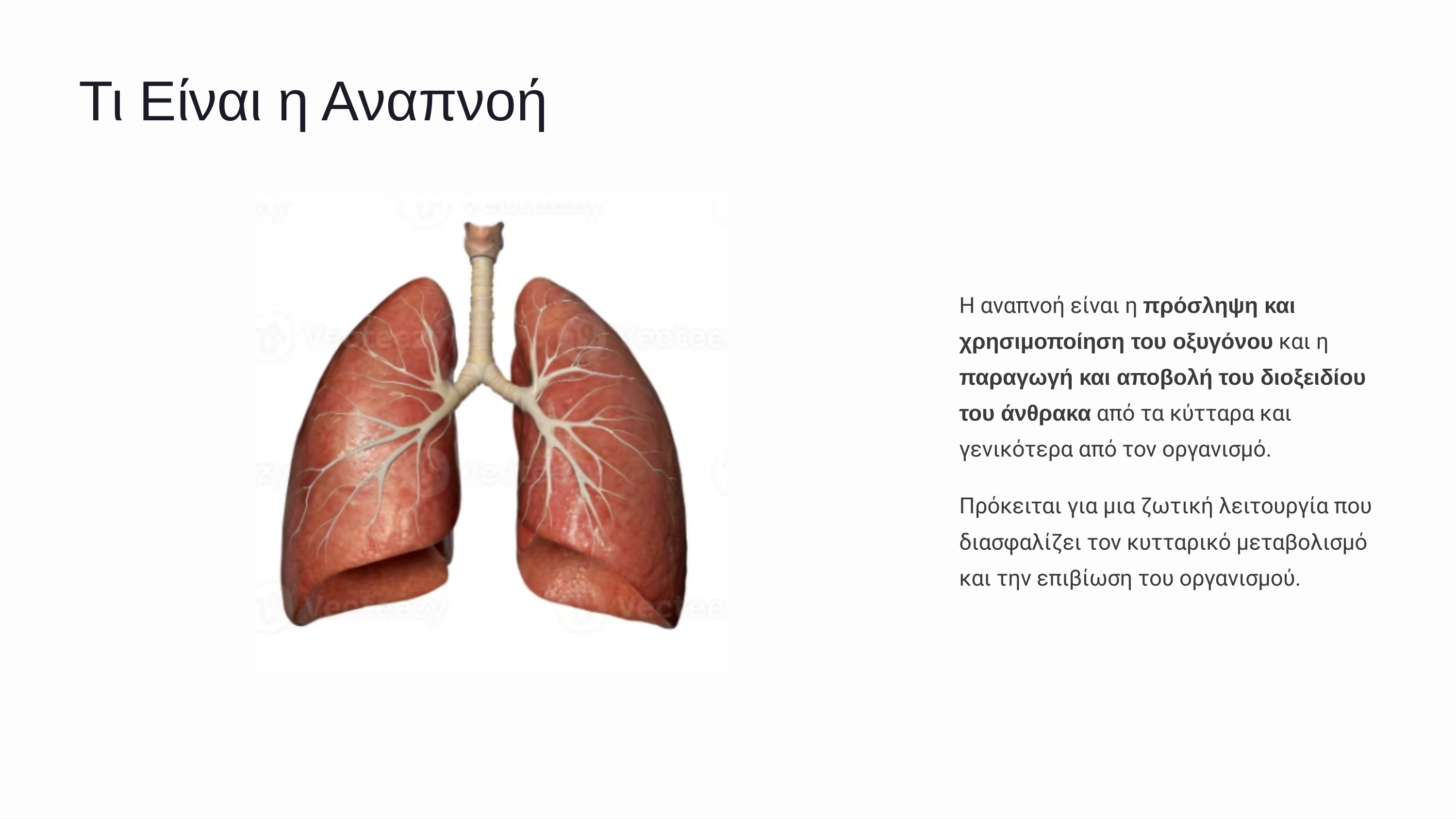

Τι Είναι η Αναπνοή

Η αναπνοή είναι η πρόσληψη και χρησιμοποίηση του οξυγόνου και η παραγωγή και αποβολή του διοξειδίου του άνθρακα από τα κύτταρα και γενικότερα από τον οργανισμό.
Πρόκειται για μια ζωτική λειτουργία που διασφαλίζει τον κυτταρικό μεταβολισμό και την επιβίωση του οργανισμού.